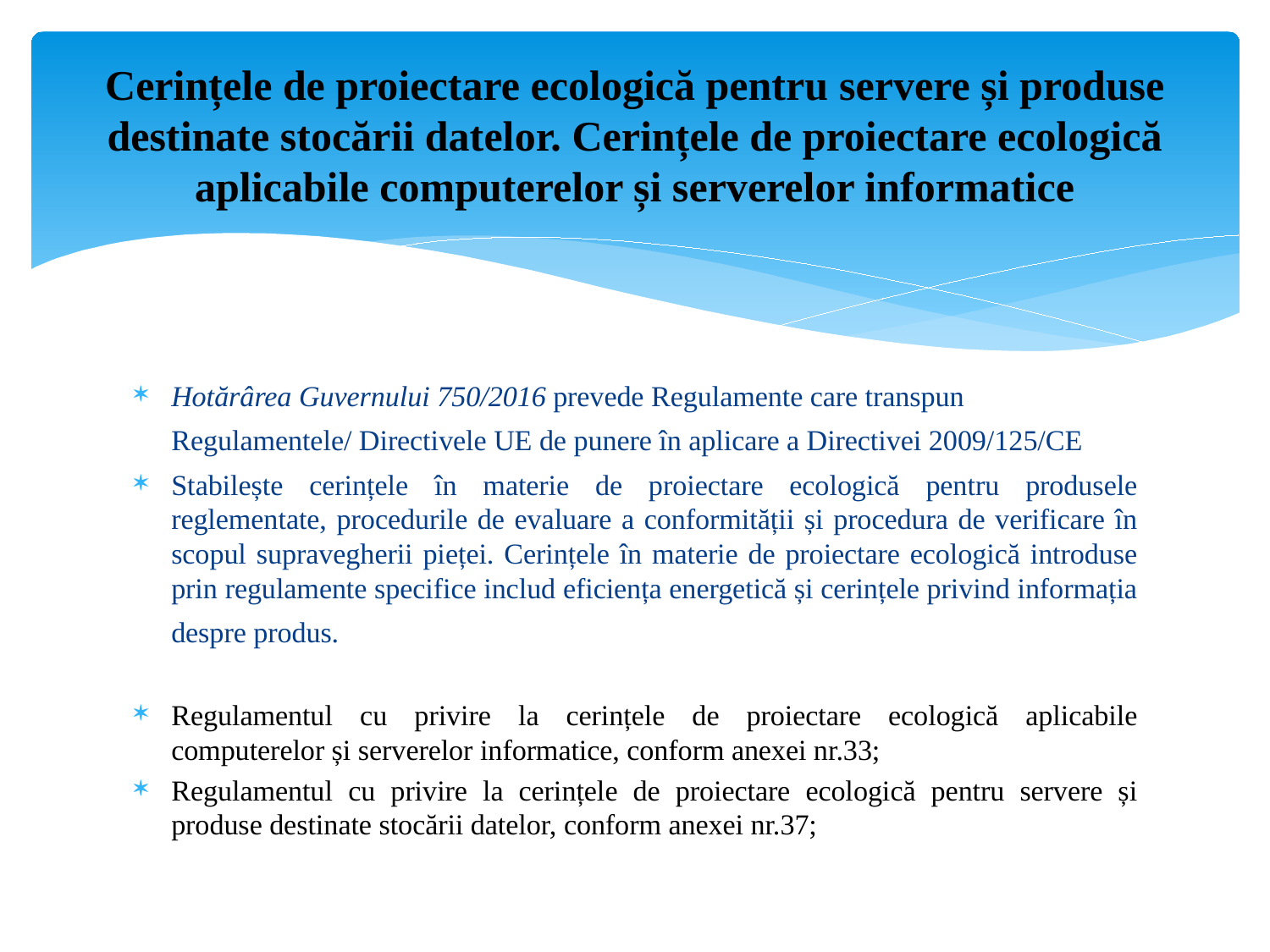

# Cerințele de proiectare ecologică pentru servere și produse destinate stocării datelor. Cerințele de proiectare ecologică aplicabile computerelor și serverelor informatice
Hotărârea Guvernului 750/2016 prevede Regulamente care transpun Regulamentele/ Directivele UE de punere în aplicare a Directivei 2009/125/CE
Stabilește cerințele în materie de proiectare ecologică pentru produsele reglementate, procedurile de evaluare a conformității și procedura de verificare în scopul supravegherii pieței. Cerințele în materie de proiectare ecologică introduse prin regulamente specifice includ eficiența energetică și cerințele privind informația despre produs.

Regulamentul cu privire la cerințele de proiectare ecologică aplicabile computerelor și serverelor informatice, conform anexei nr.33;
Regulamentul cu privire la cerințele de proiectare ecologică pentru servere și produse destinate stocării datelor, conform anexei nr.37;